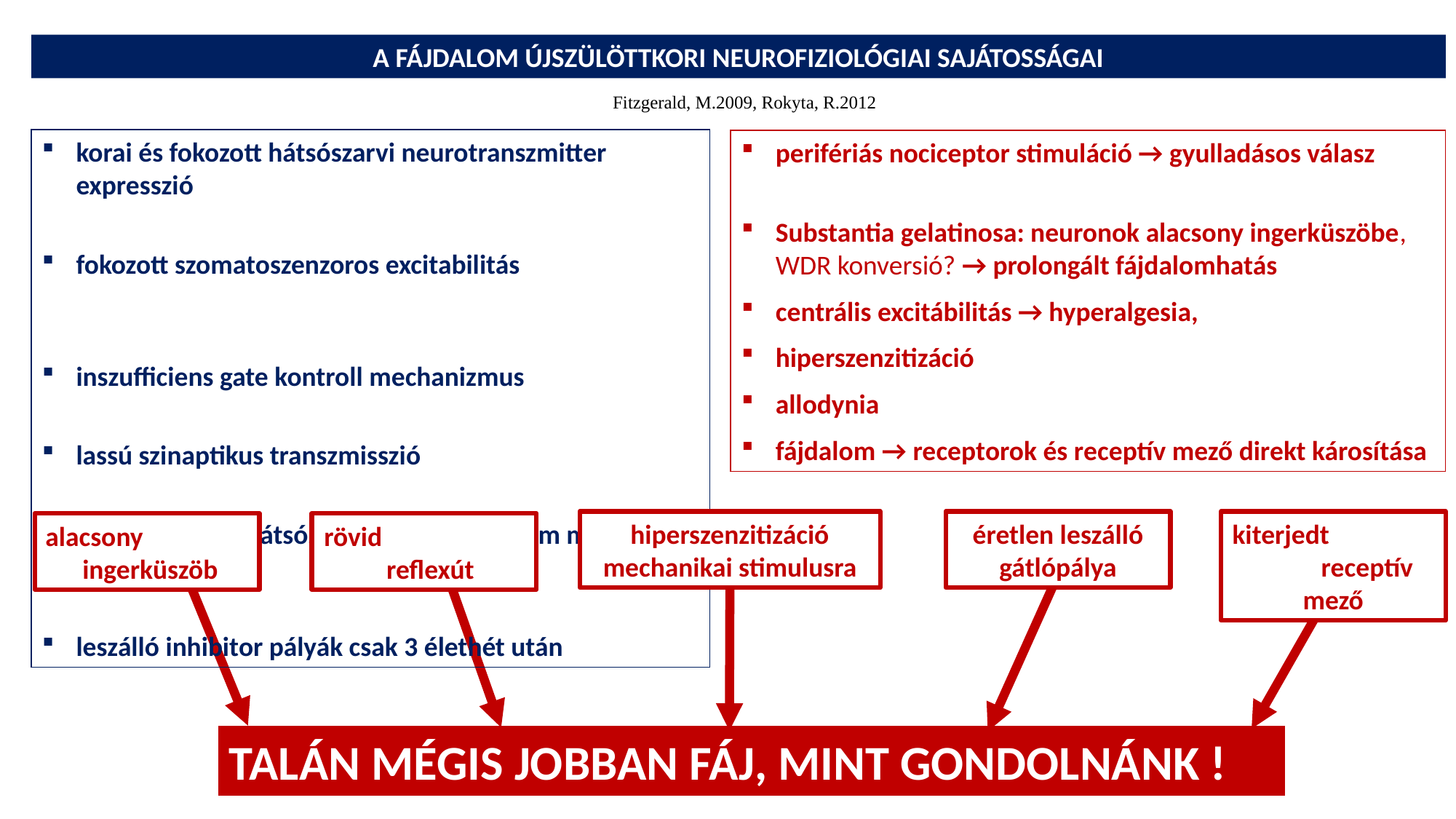

A FÁJDALOM ÚJSZÜLÖTTKORI NEUROFIZIOLÓGIAI SAJÁTOSSÁGAI
Fitzgerald, M.2009, Rokyta, R.2012
korai és fokozott hátsószarvi neurotranszmitter expresszió
fokozott szomatoszenzoros excitabilitás
inszufficiens gate kontroll mechanizmus
lassú szinaptikus transzmisszió
kontralaterális hátsószarvi inhibitorok nem működnek
leszálló inhibitor pályák csak 3 élethét után
perifériás nociceptor stimuláció → gyulladásos válasz
Substantia gelatinosa: neuronok alacsony ingerküszöbe, WDR konversió? → prolongált fájdalomhatás
centrális excitábilitás → hyperalgesia,
hiperszenzitizáció
allodynia
fájdalom → receptorok és receptív mező direkt károsítása
éretlen leszálló gátlópálya
kiterjedt                             receptív mező
hiperszenzitizáció mechanikai stimulusra
alacsony                   ingerküszöb
rövid                          reflexút
TALÁN MÉGIS JOBBAN FÁJ, MINT GONDOLNÁNK !